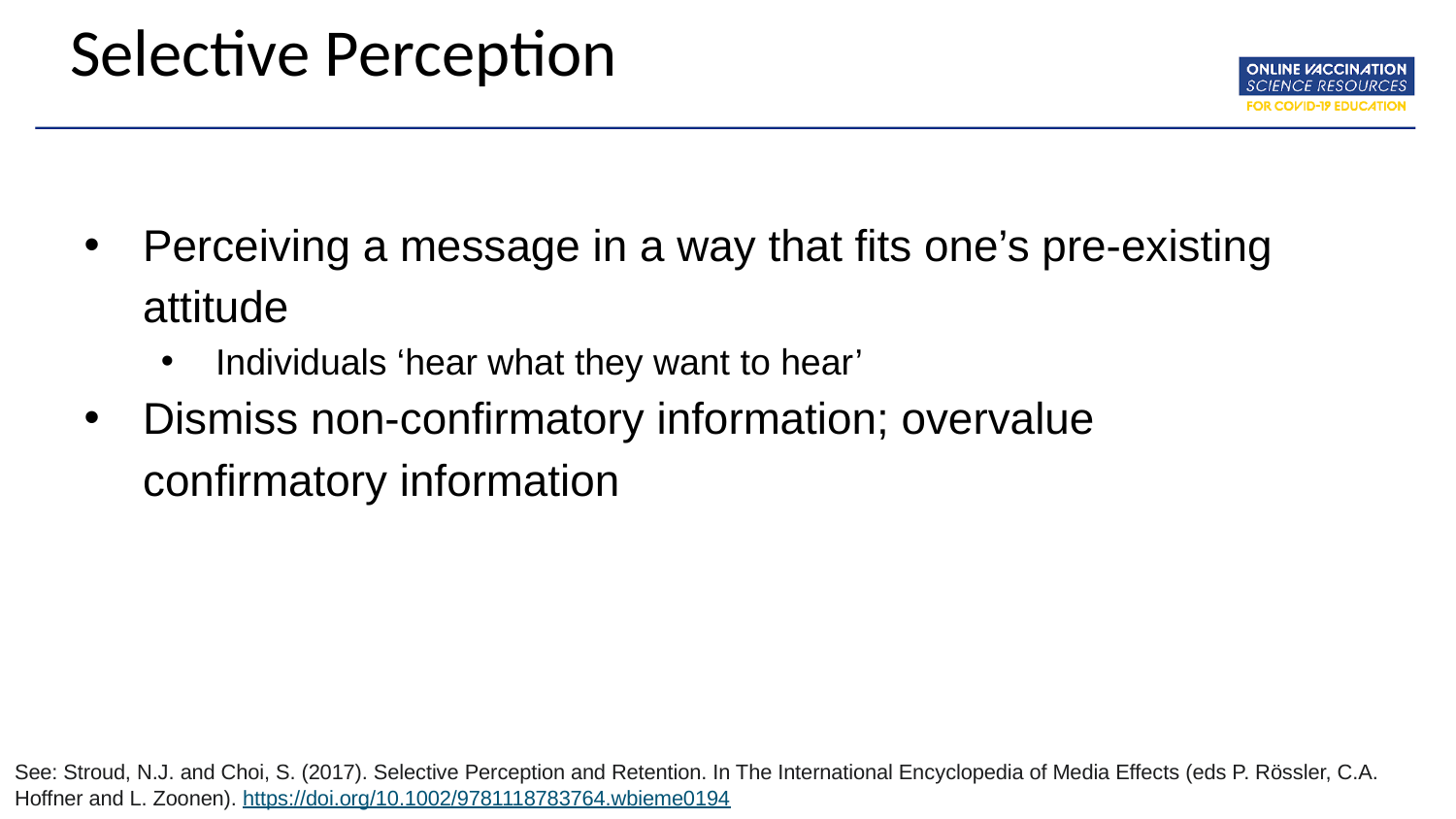

# Selective Perception
Perceiving a message in a way that fits one’s pre-existing attitude
Individuals ‘hear what they want to hear’
Dismiss non-confirmatory information; overvalue confirmatory information

See: Stroud, N.J. and Choi, S. (2017). Selective Perception and Retention. In The International Encyclopedia of Media Effects (eds P. Rössler, C.A. Hoffner and L. Zoonen). https://doi.org/10.1002/9781118783764.wbieme0194